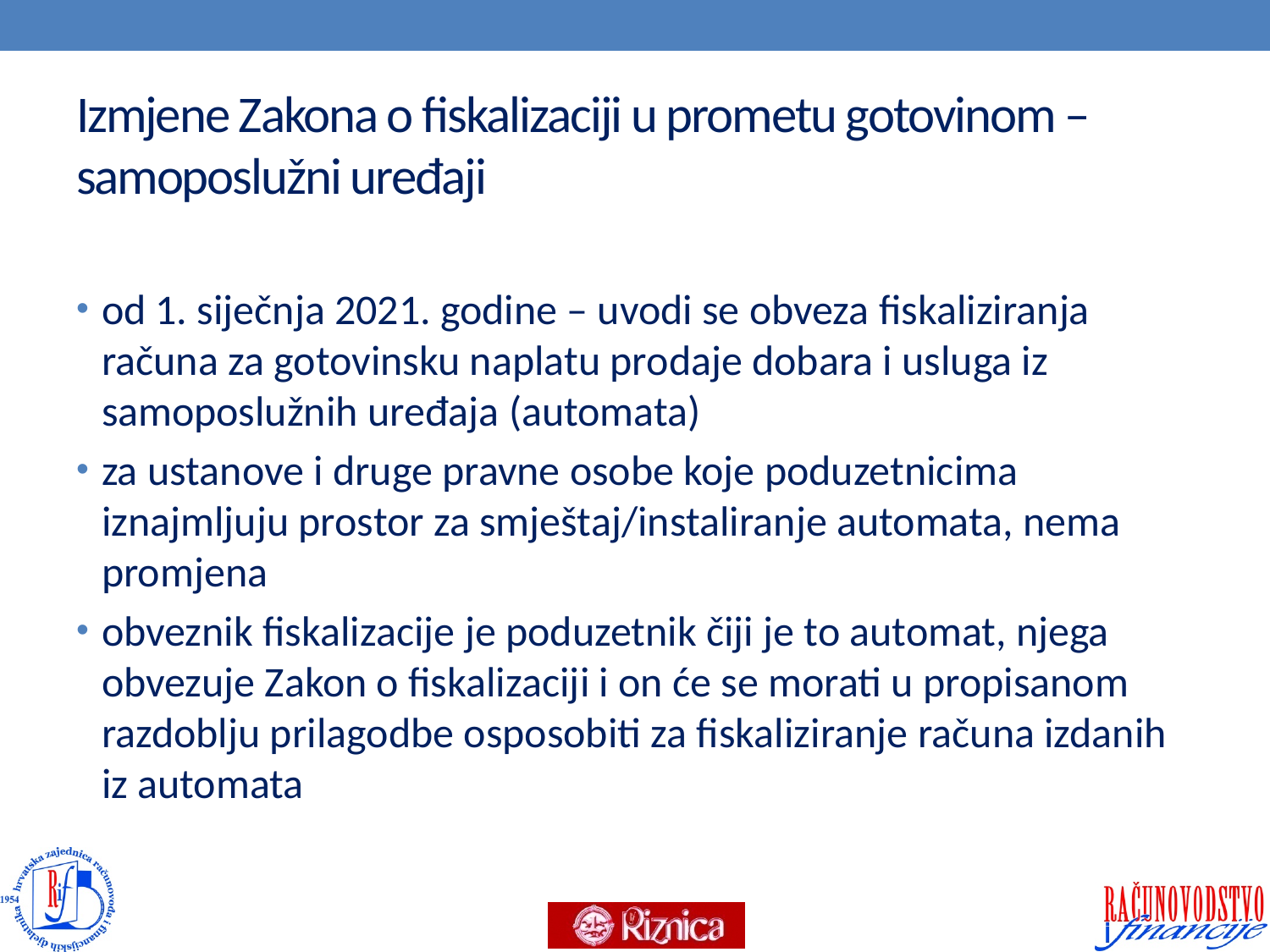

# Izmjene Zakona o fiskalizaciji u prometu gotovinom – samoposlužni uređaji
od 1. siječnja 2021. godine – uvodi se obveza fiskaliziranja računa za gotovinsku naplatu prodaje dobara i usluga iz samoposlužnih uređaja (automata)
za ustanove i druge pravne osobe koje poduzetnicima iznajmljuju prostor za smještaj/instaliranje automata, nema promjena
obveznik fiskalizacije je poduzetnik čiji je to automat, njega obvezuje Zakon o fiskalizaciji i on će se morati u propisanom razdoblju prilagodbe osposobiti za fiskaliziranje računa izdanih iz automata